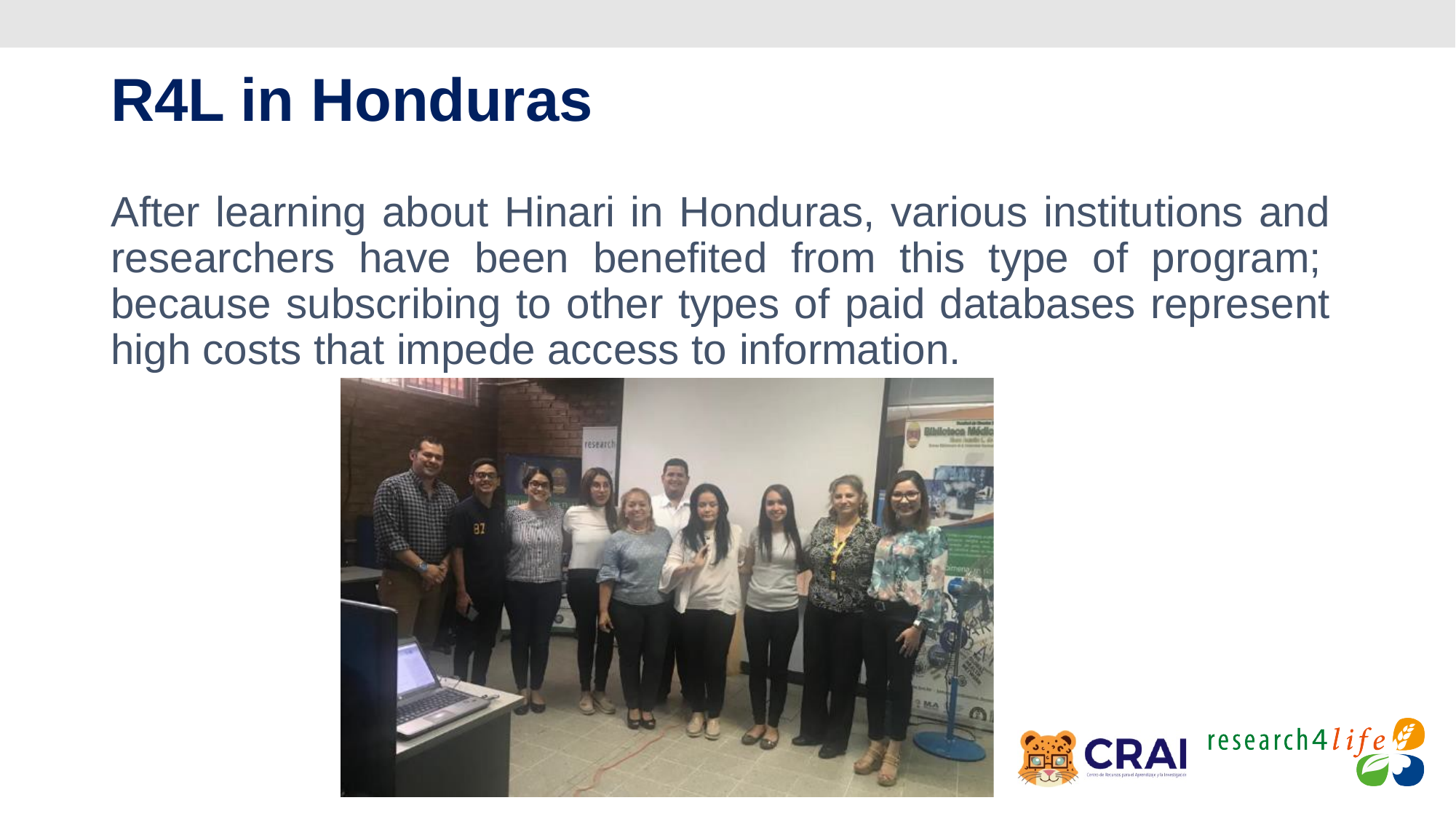

# R4L in Honduras
After learning about Hinari in Honduras, various institutions and  researchers have been benefited from this type of program;  because subscribing to other types of paid databases represent  high costs that impede access to information.